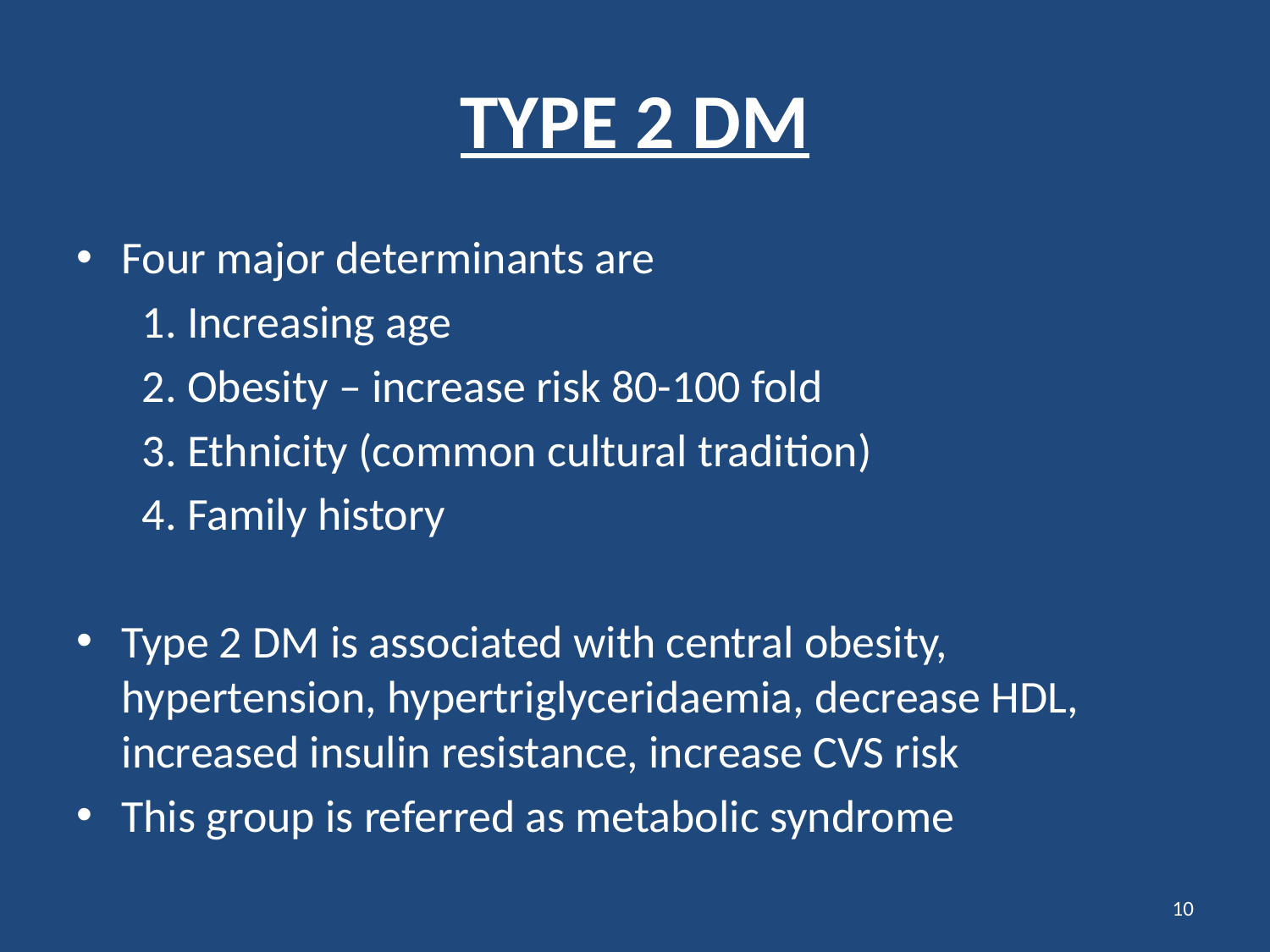

# TYPE 2 DM
Four major determinants are
  1. Increasing age
  2. Obesity – increase risk 80-100 fold
  3. Ethnicity (common cultural tradition)
  4. Family history

Type 2 DM is associated with central obesity, hypertension, hypertriglyceridaemia, decrease HDL, increased insulin resistance, increase CVS risk
This group is referred as metabolic syndrome

10